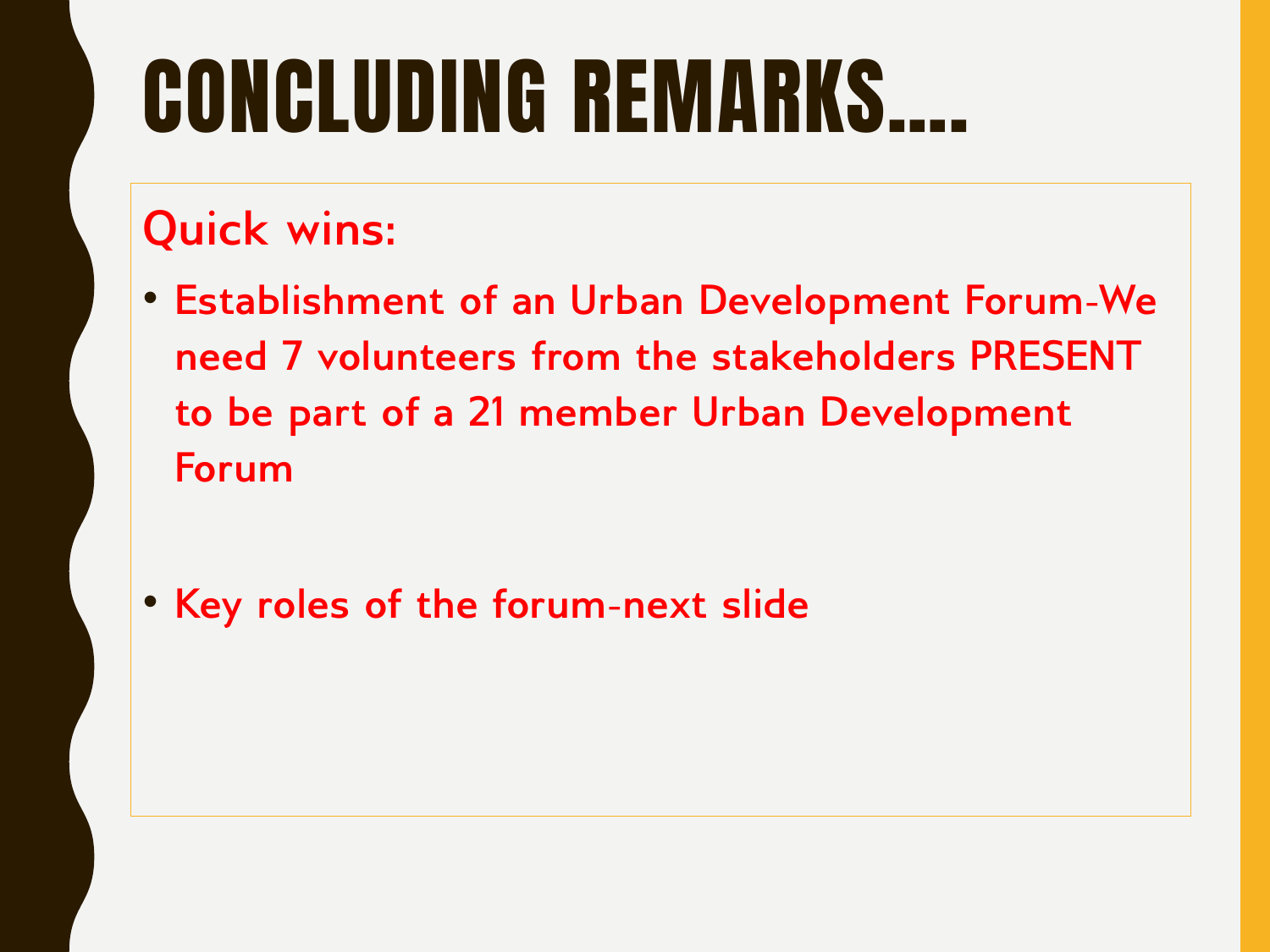

# Concluding remarks….
Quick wins:
Establishment of an Urban Development Forum-We need 7 volunteers from the stakeholders PRESENT to be part of a 21 member Urban Development Forum

Key roles of the forum-next slide